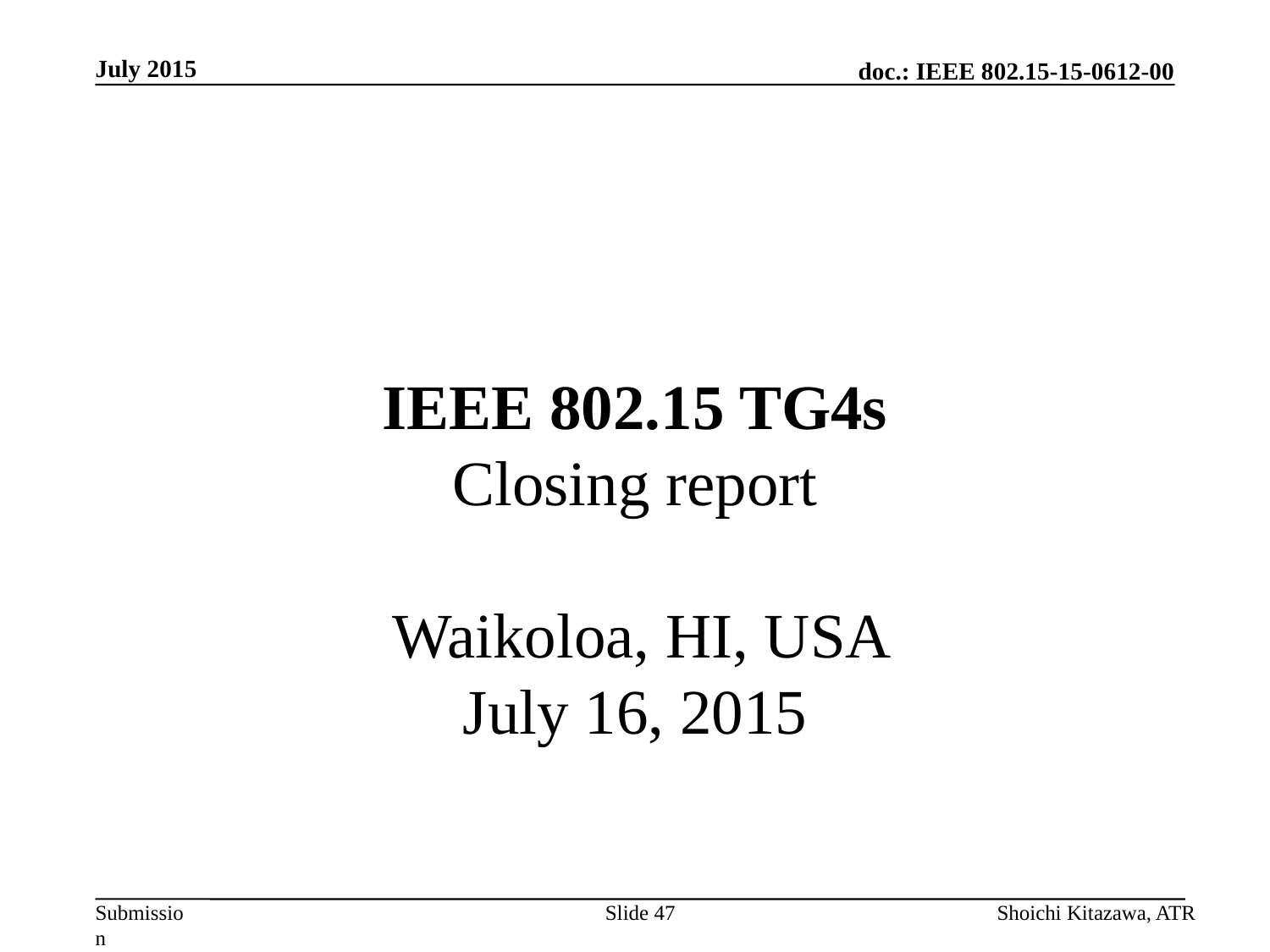

July 2015
# IEEE 802.15 TG4s Closing report Waikoloa, HI, USA July 16, 2015
Slide 47
Shoichi Kitazawa, ATR